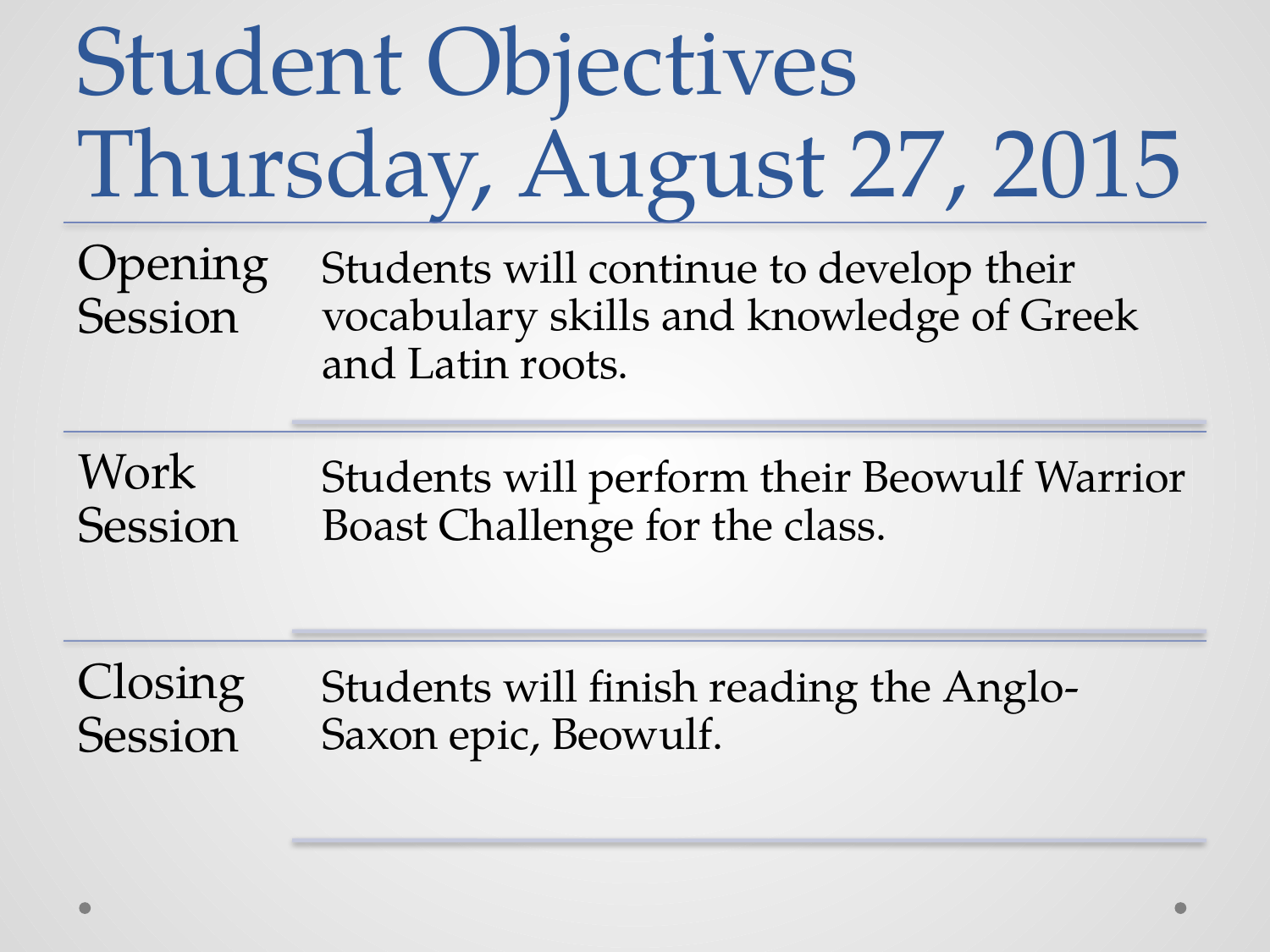

# Student Objectives Thursday, August 27, 2015
Opening Session
Students will continue to develop their vocabulary skills and knowledge of Greek and Latin roots.
Work Session
Students will perform their Beowulf Warrior Boast Challenge for the class.
Closing Session
Students will finish reading the Anglo-Saxon epic, Beowulf.